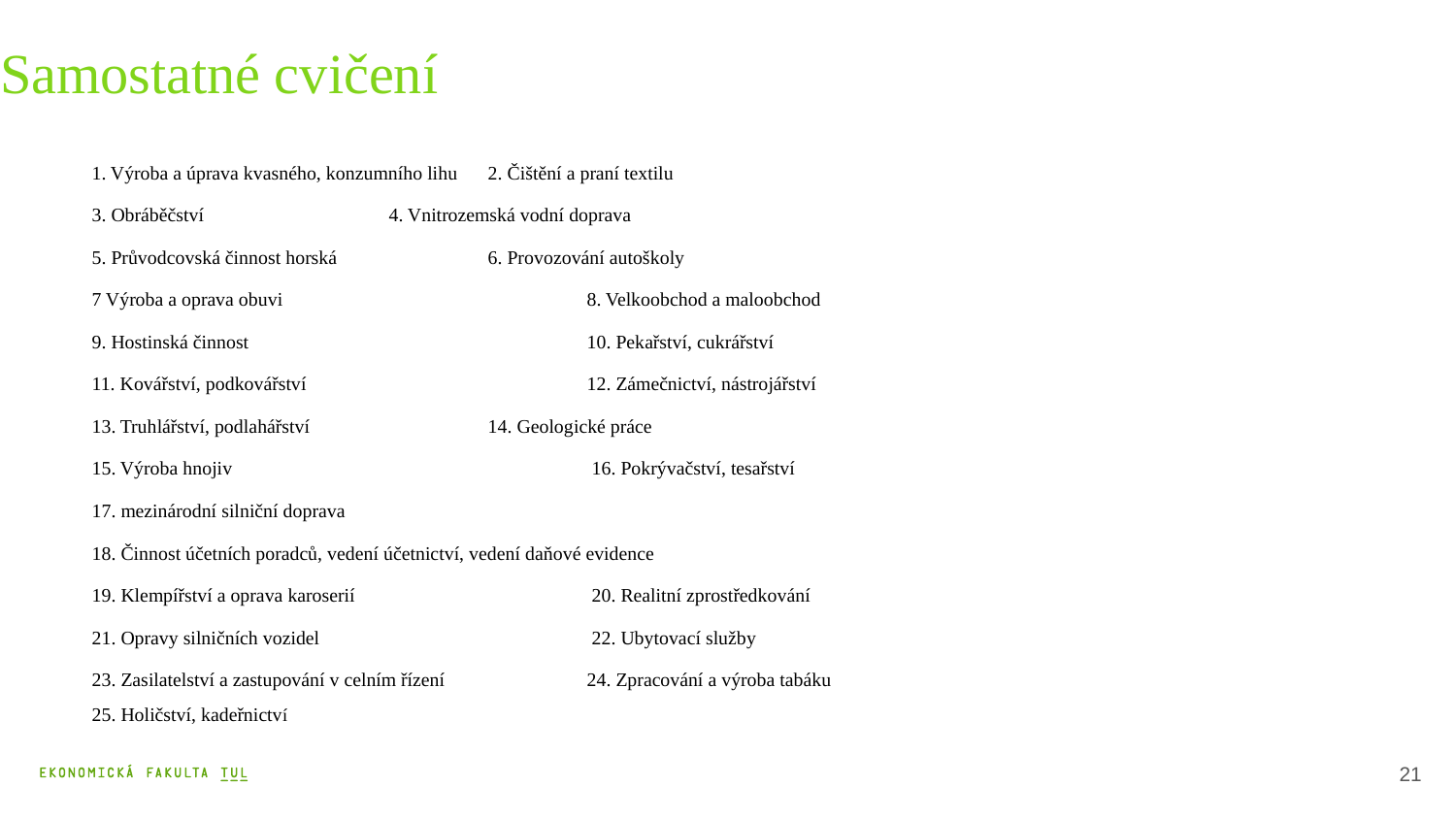

Samostatné cvičení
1. Výroba a úprava kvasného, konzumního lihu  							2. Čištění a praní textilu
3. Obráběčství 		 							4. Vnitrozemská vodní doprava
5. Průvodcovská činnost horská                             				6. Provozování autoškoly
7 Výroba a oprava obuvi                                   			    	8. Velkoobchod a maloobchod
9. Hostinská činnost                                              			  	10. Pekařství, cukrářství
11. Kovářství, podkovářství                                 		 		12. Zámečnictví, nástrojářství
13. Truhlářství, podlahářství                               				14. Geologické práce
15. Výroba hnojiv                                                 	         			 16. Pokrývačství, tesařství
17. mezinárodní silniční doprava
18. Činnost účetních poradců, vedení účetnictví, vedení daňové evidence
19. Klempířství a oprava karoserií                                 			 20. Realitní zprostředkování
21. Opravy silničních vozidel                                        			 22. Ubytovací služby
23. Zasilatelství a zastupování v celním řízení               			24. Zpracování a výroba tabáku
25. Holičství, kadeřnictví
21